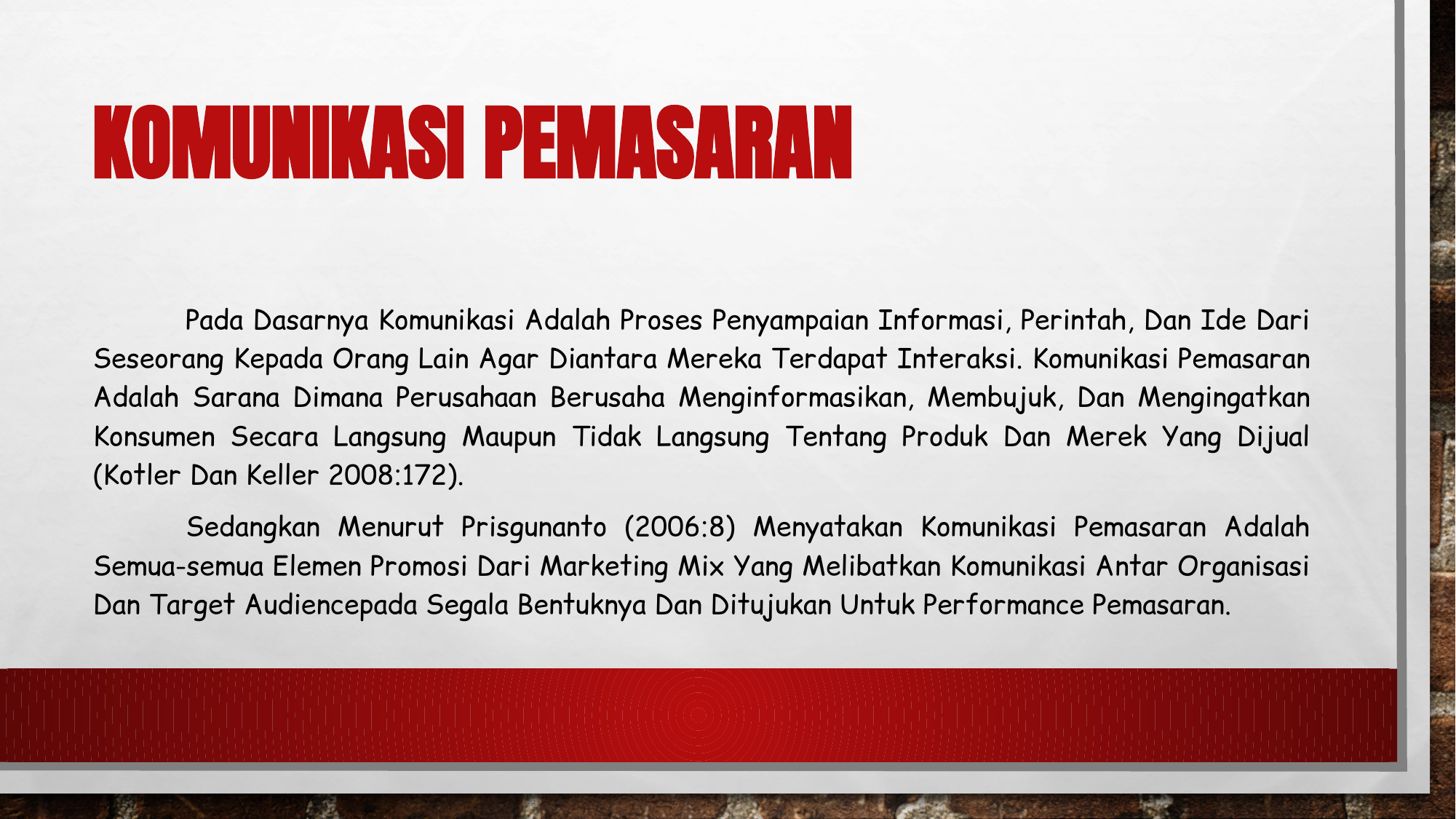

# Komunikasi Pemasaran

	Pada Dasarnya Komunikasi Adalah Proses Penyampaian Informasi, Perintah, Dan Ide Dari Seseorang Kepada Orang Lain Agar Diantara Mereka Terdapat Interaksi. Komunikasi Pemasaran Adalah Sarana Dimana Perusahaan Berusaha Menginformasikan, Membujuk, Dan Mengingatkan Konsumen Secara Langsung Maupun Tidak Langsung Tentang Produk Dan Merek Yang Dijual (Kotler Dan Keller 2008:172).
	Sedangkan Menurut Prisgunanto (2006:8) Menyatakan Komunikasi Pemasaran Adalah Semua-semua Elemen Promosi Dari Marketing Mix Yang Melibatkan Komunikasi Antar Organisasi Dan Target Audiencepada Segala Bentuknya Dan Ditujukan Untuk Performance Pemasaran.